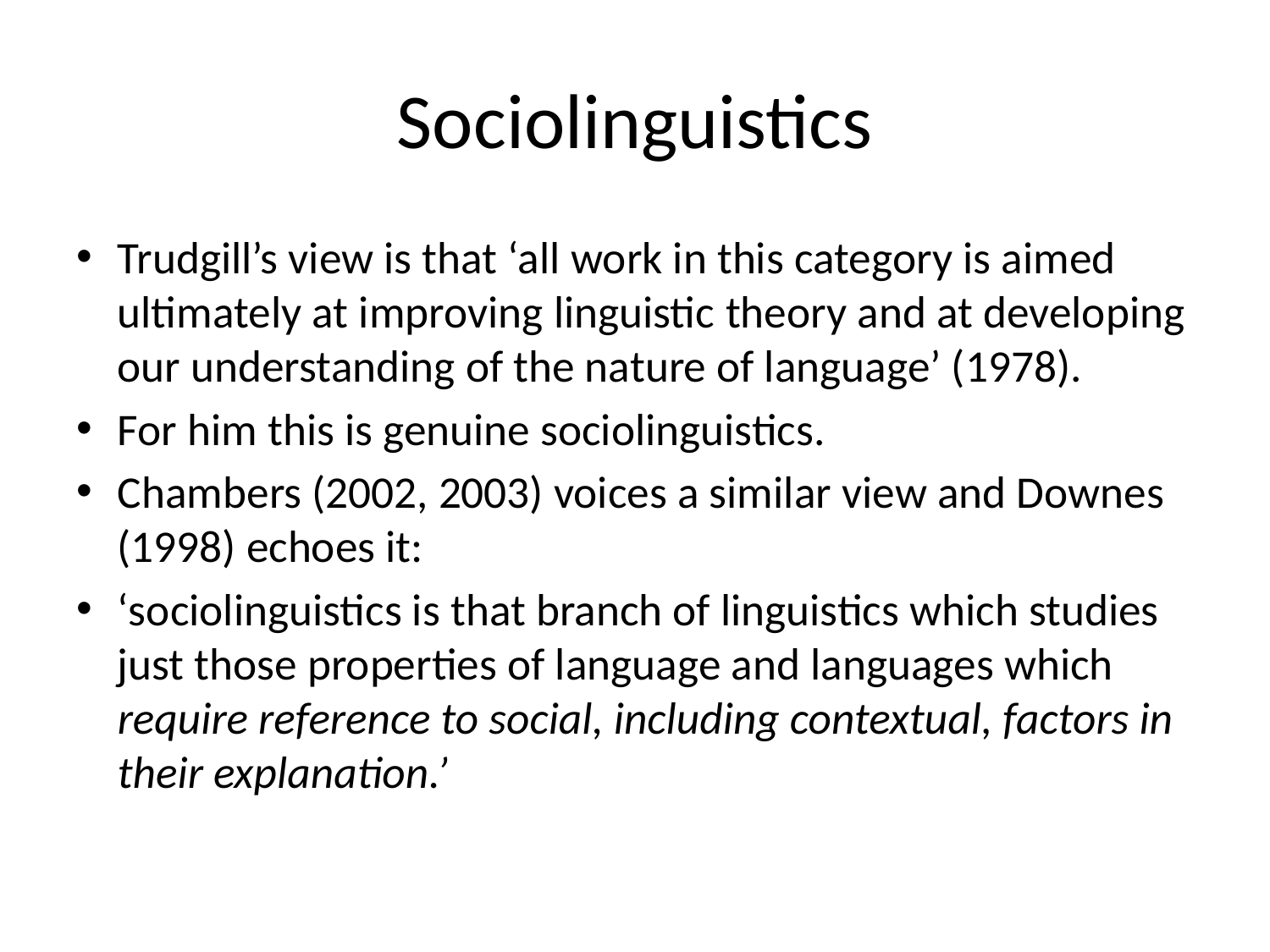

# Sociolinguistics
Trudgill’s view is that ‘all work in this category is aimed ultimately at improving linguistic theory and at developing our understanding of the nature of language’ (1978).
For him this is genuine sociolinguistics.
Chambers (2002, 2003) voices a similar view and Downes (1998) echoes it:
‘sociolinguistics is that branch of linguistics which studies just those properties of language and languages which require reference to social, including contextual, factors in their explanation.’